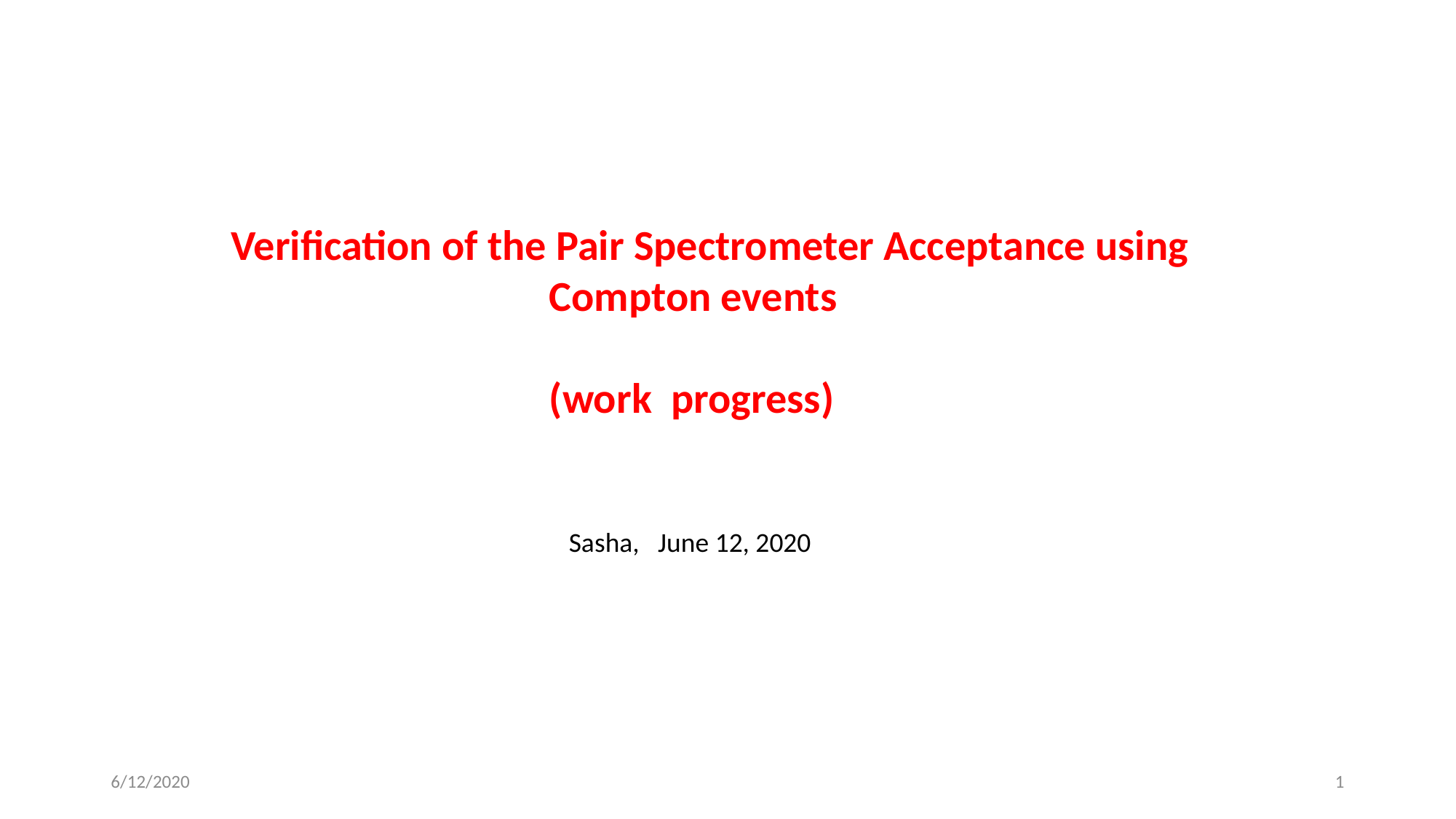

Verification of the Pair Spectrometer Acceptance using
                                 Compton events

                                 (work  progress)
    Sasha,   June 12, 2020
6/12/2020
1